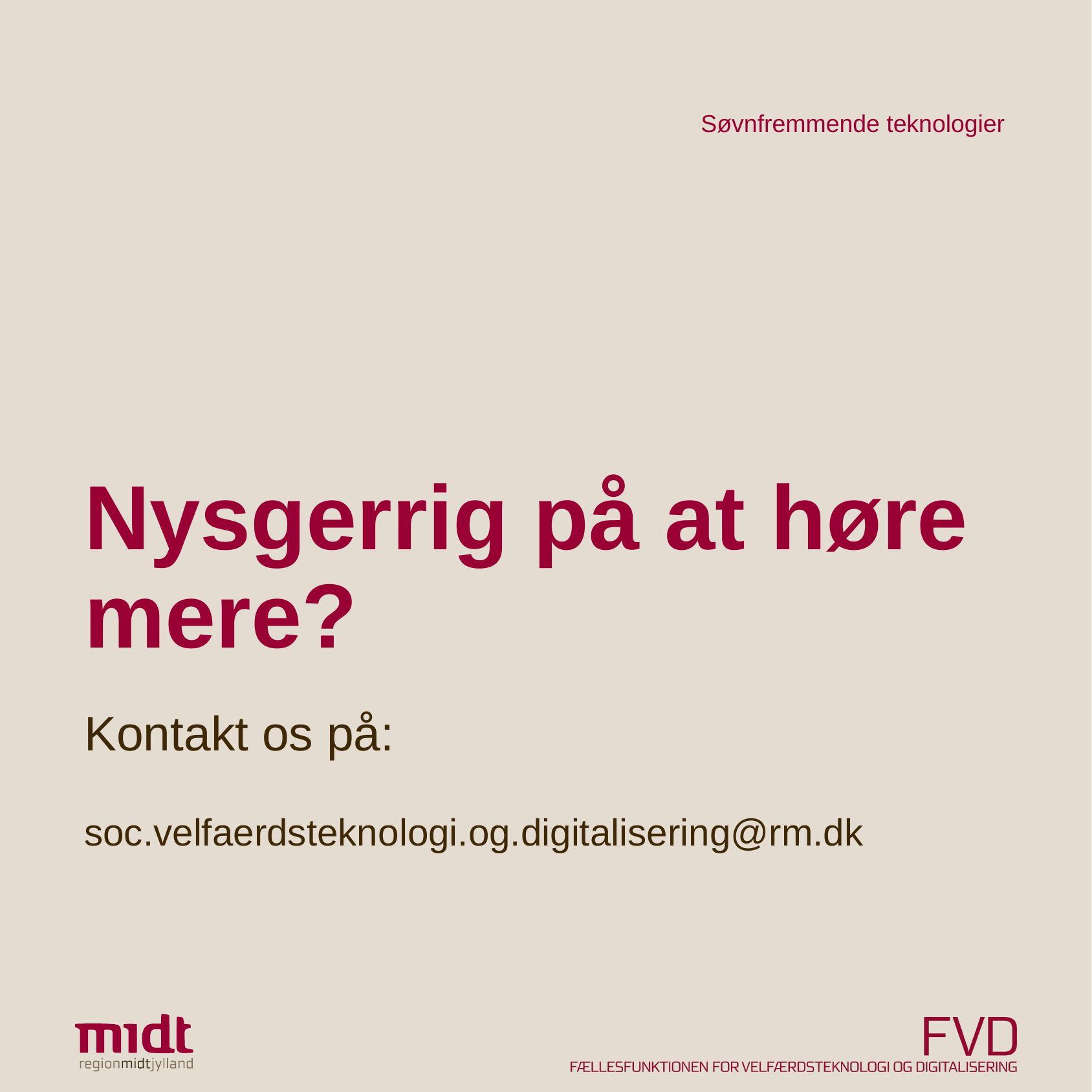

Søvnfremmende teknologier
# Nysgerrig på at høre mere?
Kontakt os på:
soc.velfaerdsteknologi.og.digitalisering@rm.dk